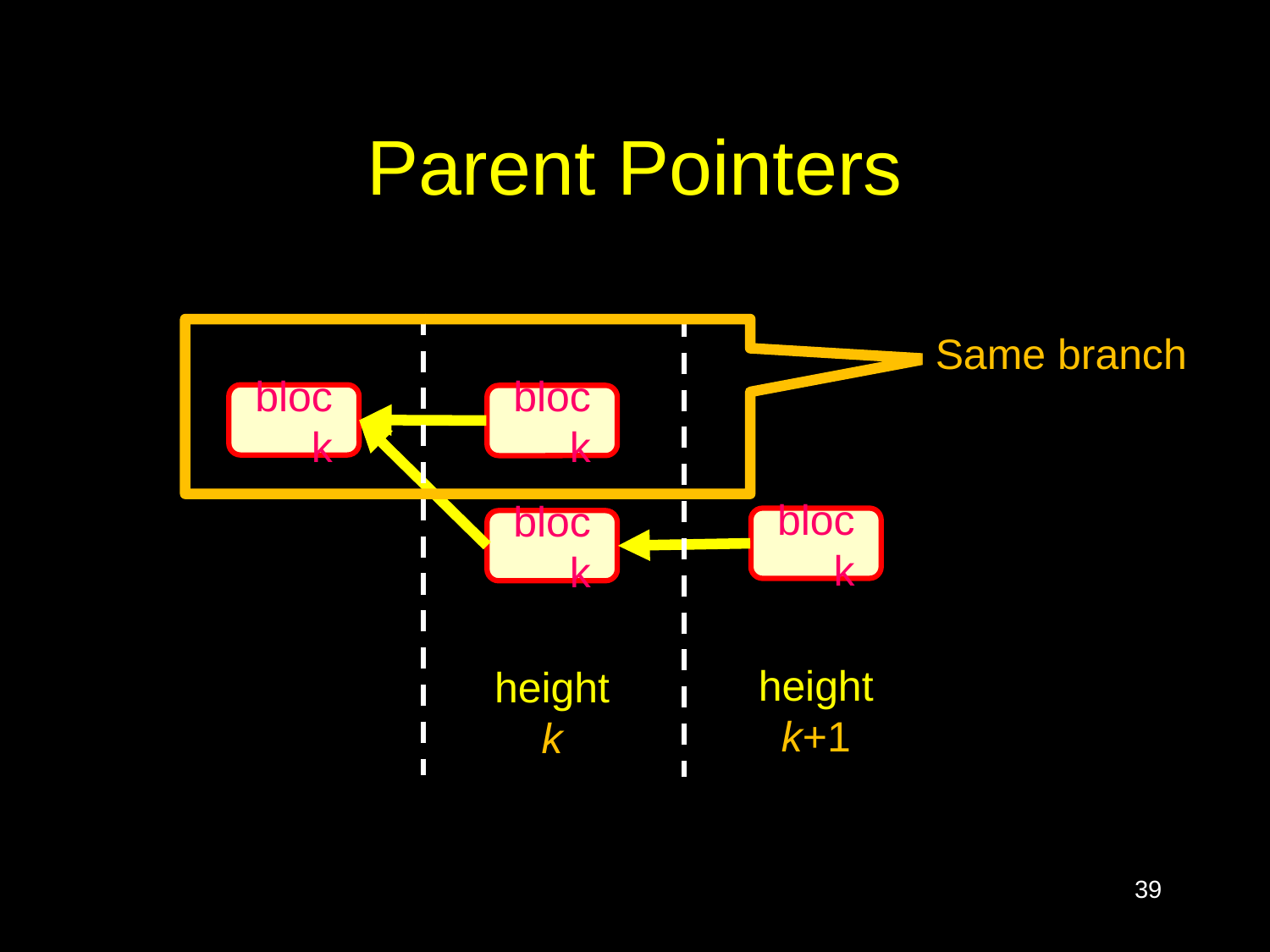

# Parent Pointers

Same branch
block
block
block
block
height
k+1
height
k
39